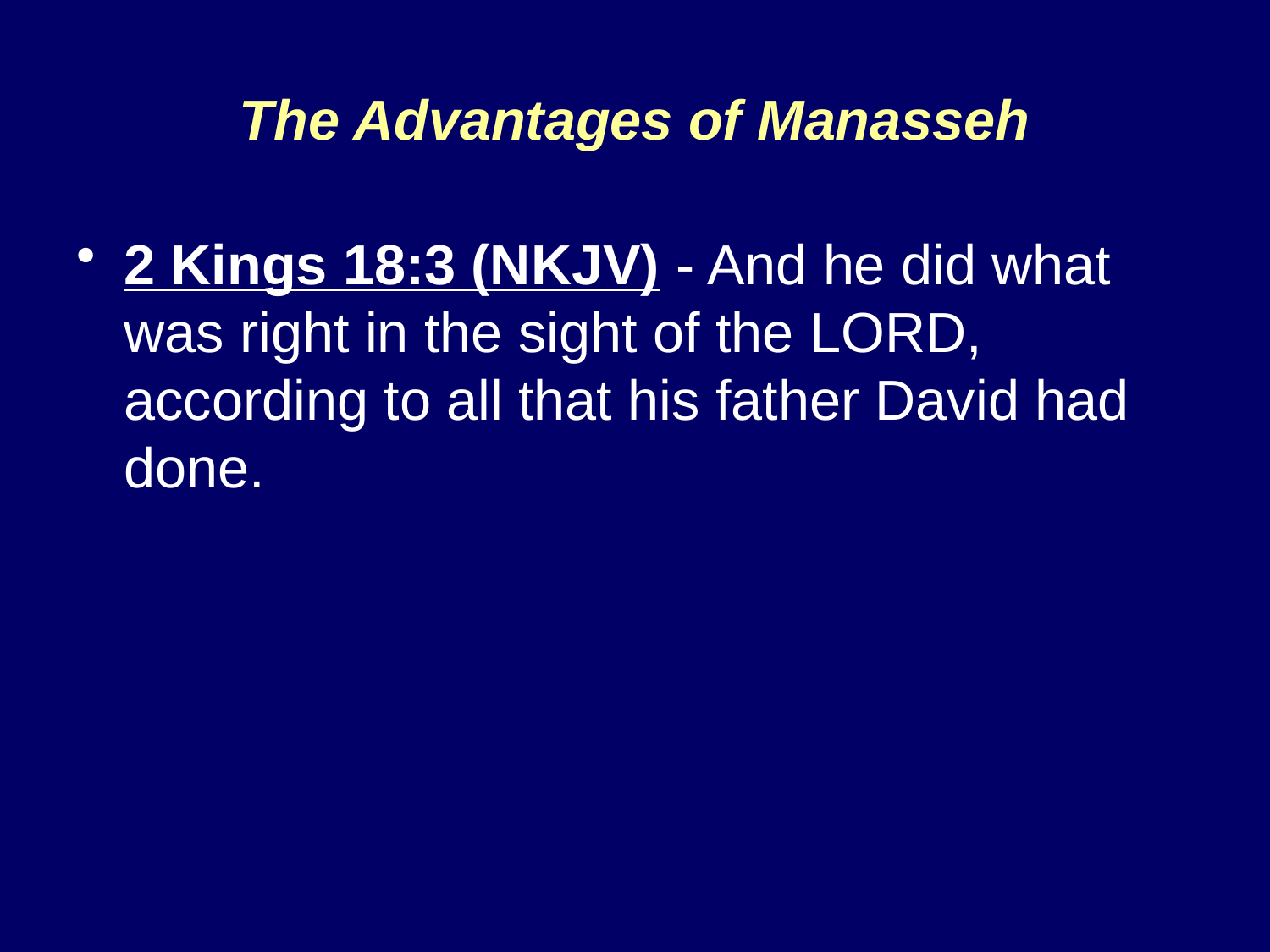

# The Advantages of Manasseh
2 Kings 18:3 (NKJV) - And he did what was right in the sight of the LORD, according to all that his father David had done.